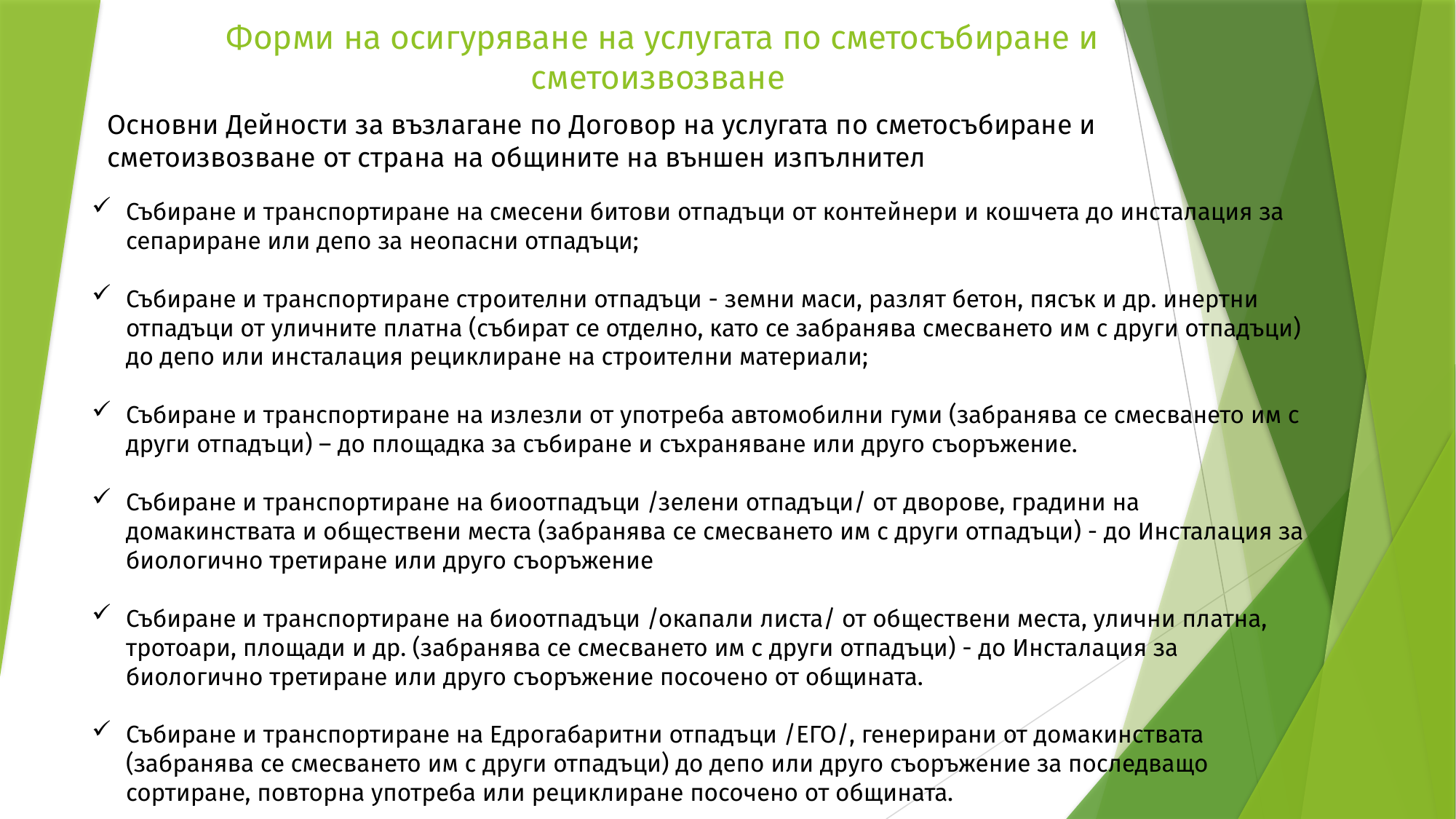

# Форми на осигуряване на услугата по сметосъбиране и сметоизвозване
Основни Дейности за възлагане по Договор на услугата по сметосъбиране и сметоизвозване от страна на общините на външен изпълнител
Събиране и транспортиране на смесени битови отпадъци от контейнери и кошчета до инсталация за сепариране или депо за неопасни отпадъци;

Събиране и транспортиране строителни отпадъци - земни маси, разлят бетон, пясък и др. инертни отпадъци от уличните платна (събират се отделно, като се забранява смесването им с други отпадъци) до депо или инсталация рециклиране на строителни материали;

Събиране и транспортиране на излезли от употреба автомобилни гуми (забранява се смесването им с други отпадъци) – до площадка за събиране и съхраняване или друго съоръжение.

Събиране и транспортиране на биоотпадъци /зелени отпадъци/ от дворове, градини на домакинствата и обществени места (забранява се смесването им с други отпадъци) - до Инсталация за биологично третиране или друго съоръжение

Събиране и транспортиране на биоотпадъци /окапали листа/ от обществени места, улични платна, тротоари, площади и др. (забранява се смесването им с други отпадъци) - до Инсталация за биологично третиране или друго съоръжение посочено от общината.

Събиране и транспортиране на Едрогабаритни отпадъци /ЕГО/, генерирани от домакинствата (забранява се смесването им с други отпадъци) до депо или друго съоръжение за последващо сортиране, повторна употреба или рециклиране посочено от общината.